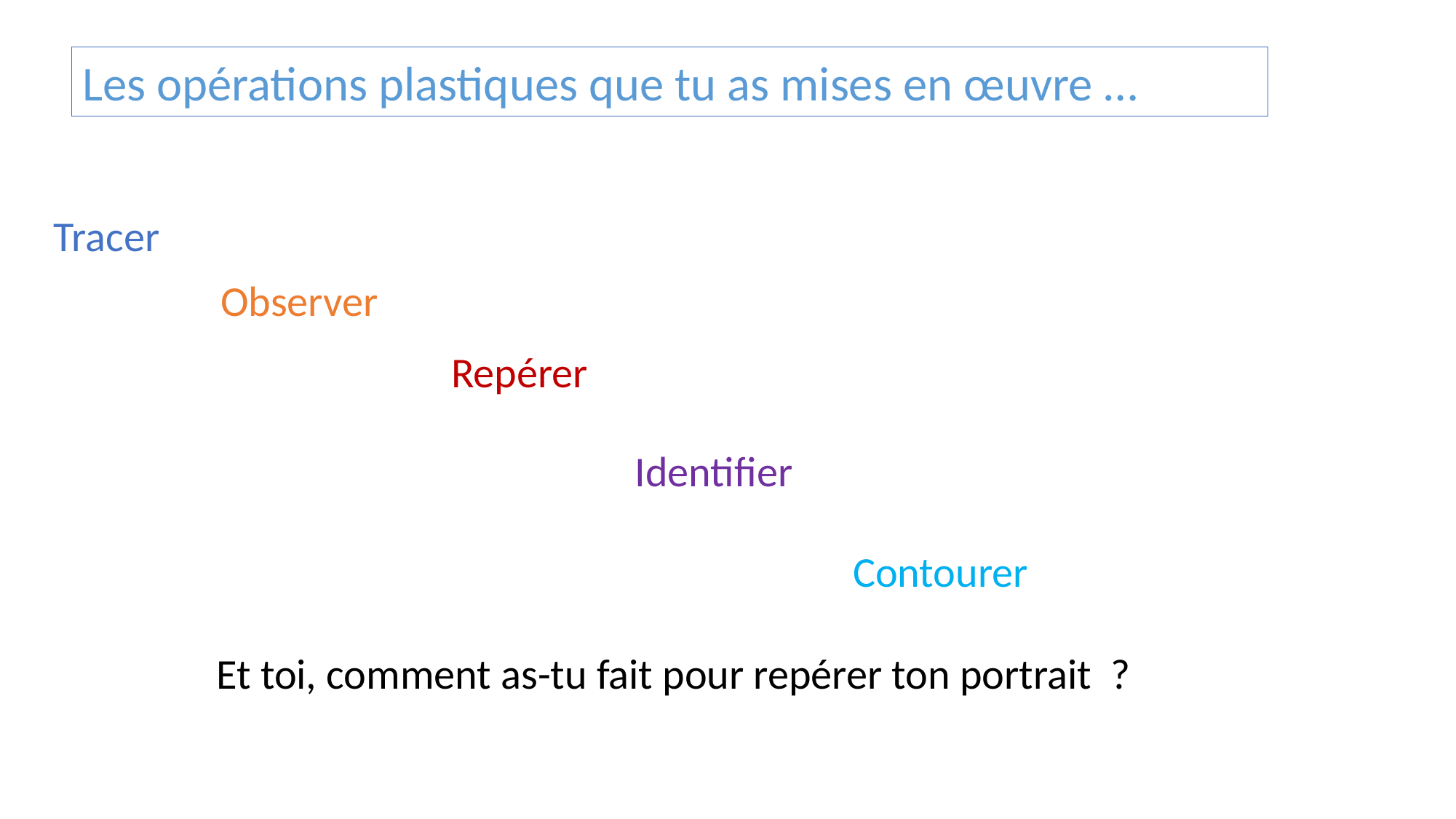

Les opérations plastiques que tu as mises en œuvre …
Tracer
Observer
Repérer
Identifier
Contourer
Et toi, comment as-tu fait pour repérer ton portrait  ?